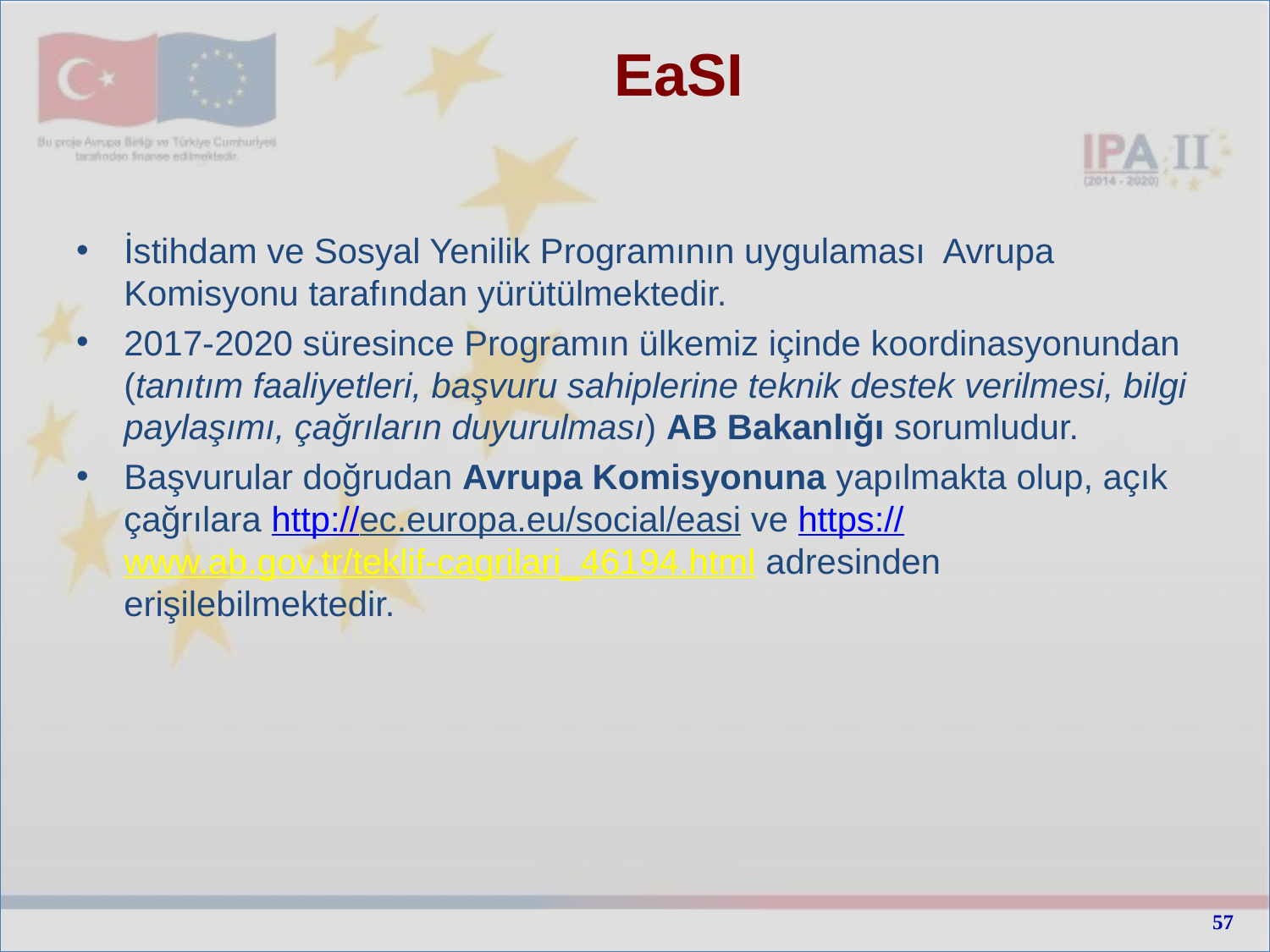

EaSI
İstihdam ve Sosyal Yenilik Programının uygulaması  Avrupa Komisyonu tarafından yürütülmektedir.
2017-2020 süresince Programın ülkemiz içinde koordinasyonundan (tanıtım faaliyetleri, başvuru sahiplerine teknik destek verilmesi, bilgi paylaşımı, çağrıların duyurulması) AB Bakanlığı sorumludur.
Başvurular doğrudan Avrupa Komisyonuna yapılmakta olup, açık çağrılara http://ec.europa.eu/social/easi ve https://www.ab.gov.tr/teklif-cagrilari_46194.html adresinden erişilebilmektedir.

57